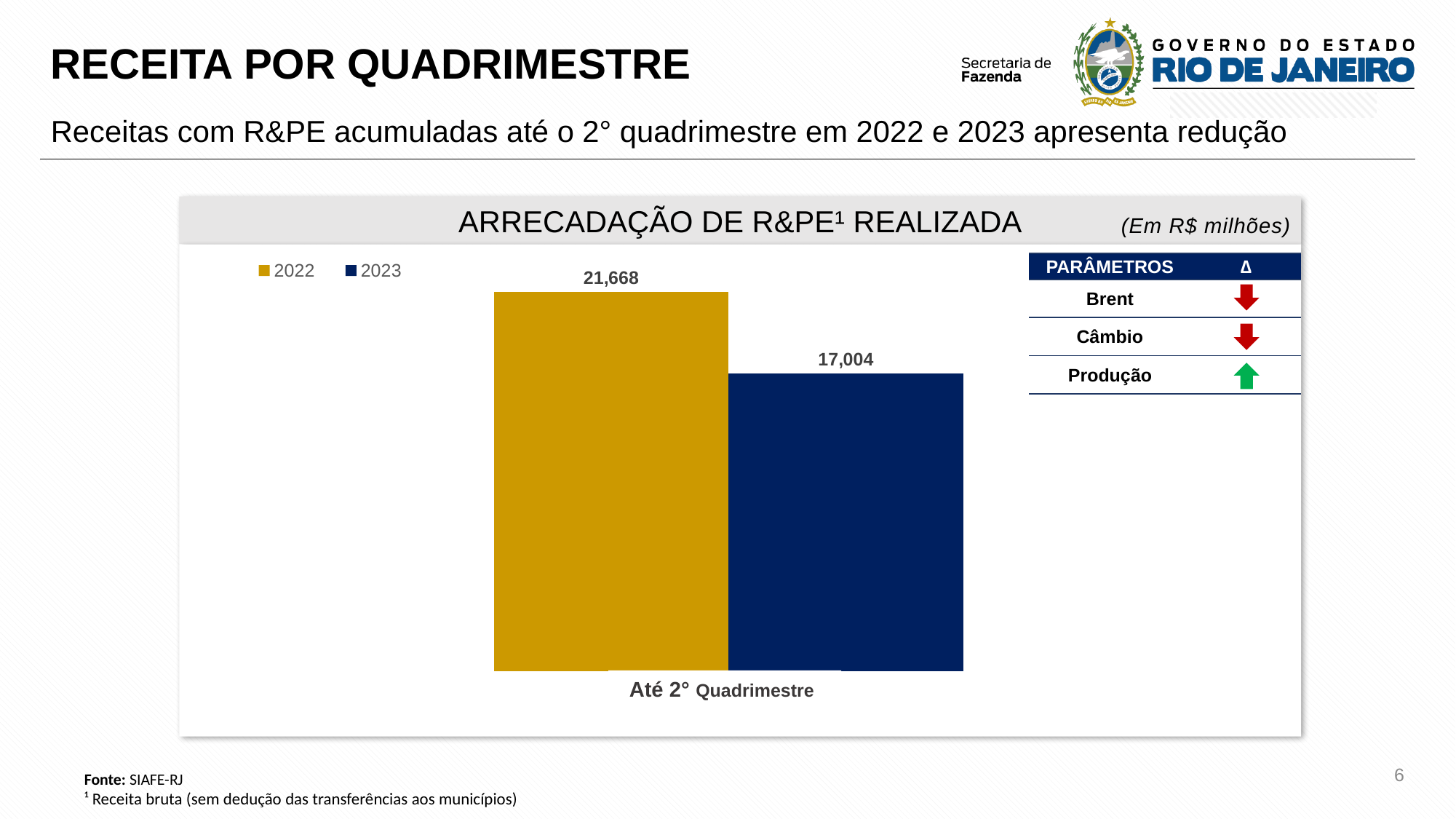

RECEITA POR QUADRIMESTRE
Receitas com R&PE acumuladas até o 2° quadrimestre em 2022 e 2023 apresenta redução
ARRECADAÇÃO DE R&PE¹ REALIZADA
(Em R$ milhões)

### Chart

| Category | 2022 | 2023 |
|---|---|---|
| 2º Q | 21667569886.13 | 17004391284.91 |
| PARÂMETROS | ∆ |
| --- | --- |
| Brent |  |
| Câmbio |  |
| Produção |  |

Até 2° Quadrimestre
6
Fonte: SIAFE-RJ
¹ Receita bruta (sem dedução das transferências aos municípios)